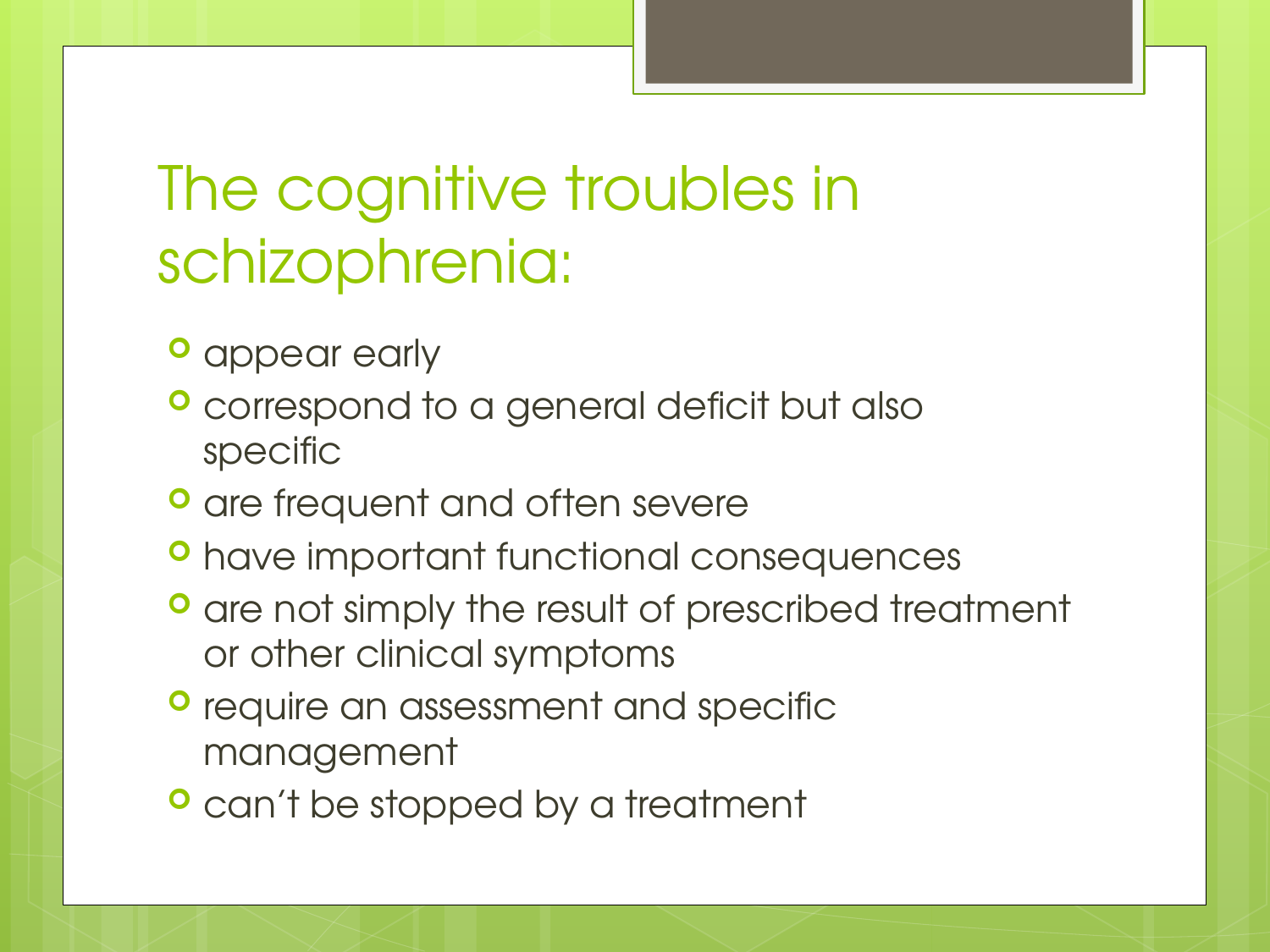

# The cognitive troubles in schizophrenia:
appear early
correspond to a general deficit but also specific
are frequent and often severe
have important functional consequences
are not simply the result of prescribed treatment or other clinical symptoms
require an assessment and specific management
can’t be stopped by a treatment